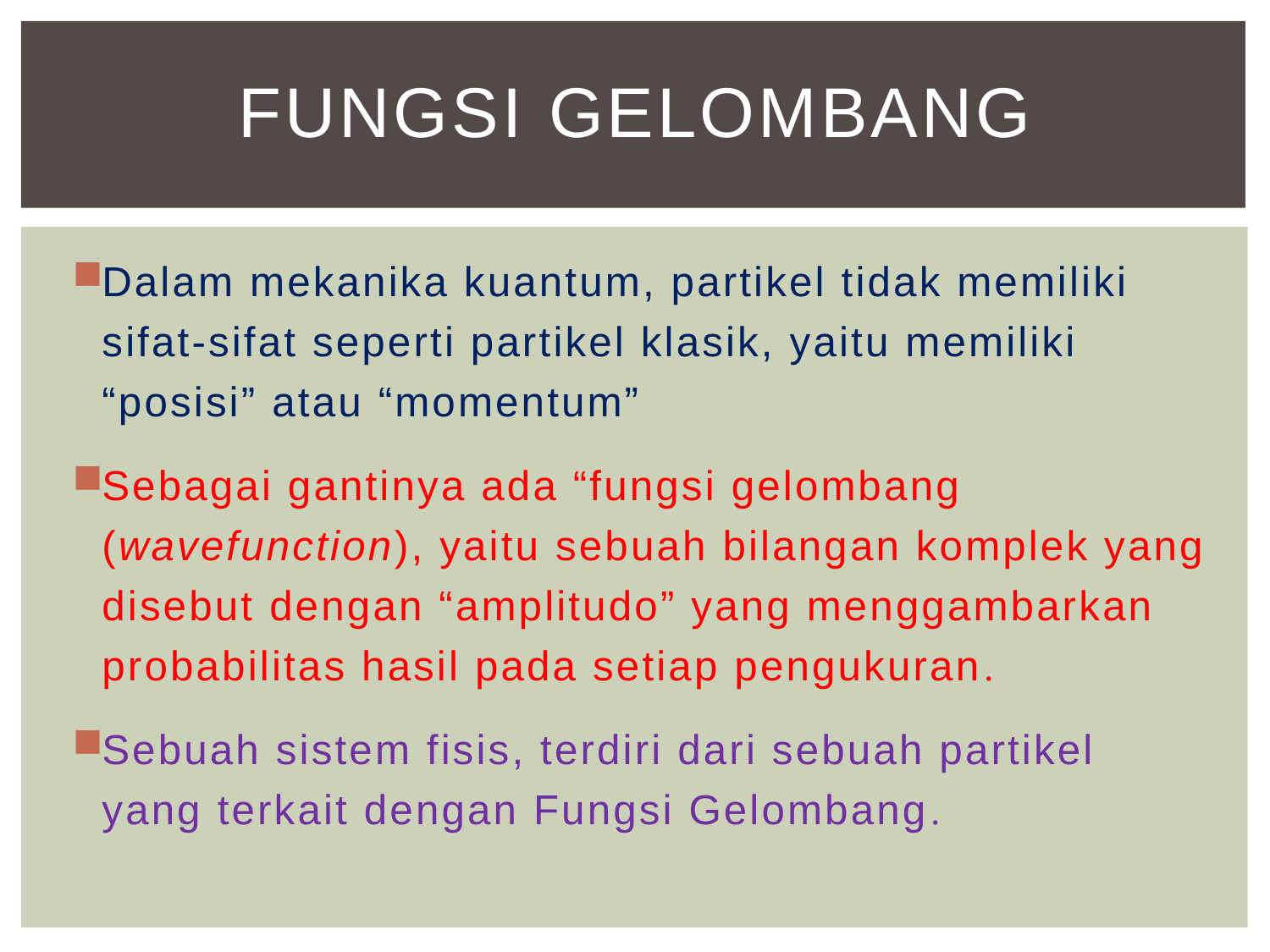

# Fungsi Gelombang
Dalam mekanika kuantum, partikel tidak memiliki sifat-sifat seperti partikel klasik, yaitu memiliki “posisi” atau “momentum”
Sebagai gantinya ada “fungsi gelombang (wavefunction), yaitu sebuah bilangan komplek yang disebut dengan “amplitudo” yang menggambarkan probabilitas hasil pada setiap pengukuran.
Sebuah sistem fisis, terdiri dari sebuah partikel yang terkait dengan Fungsi Gelombang.